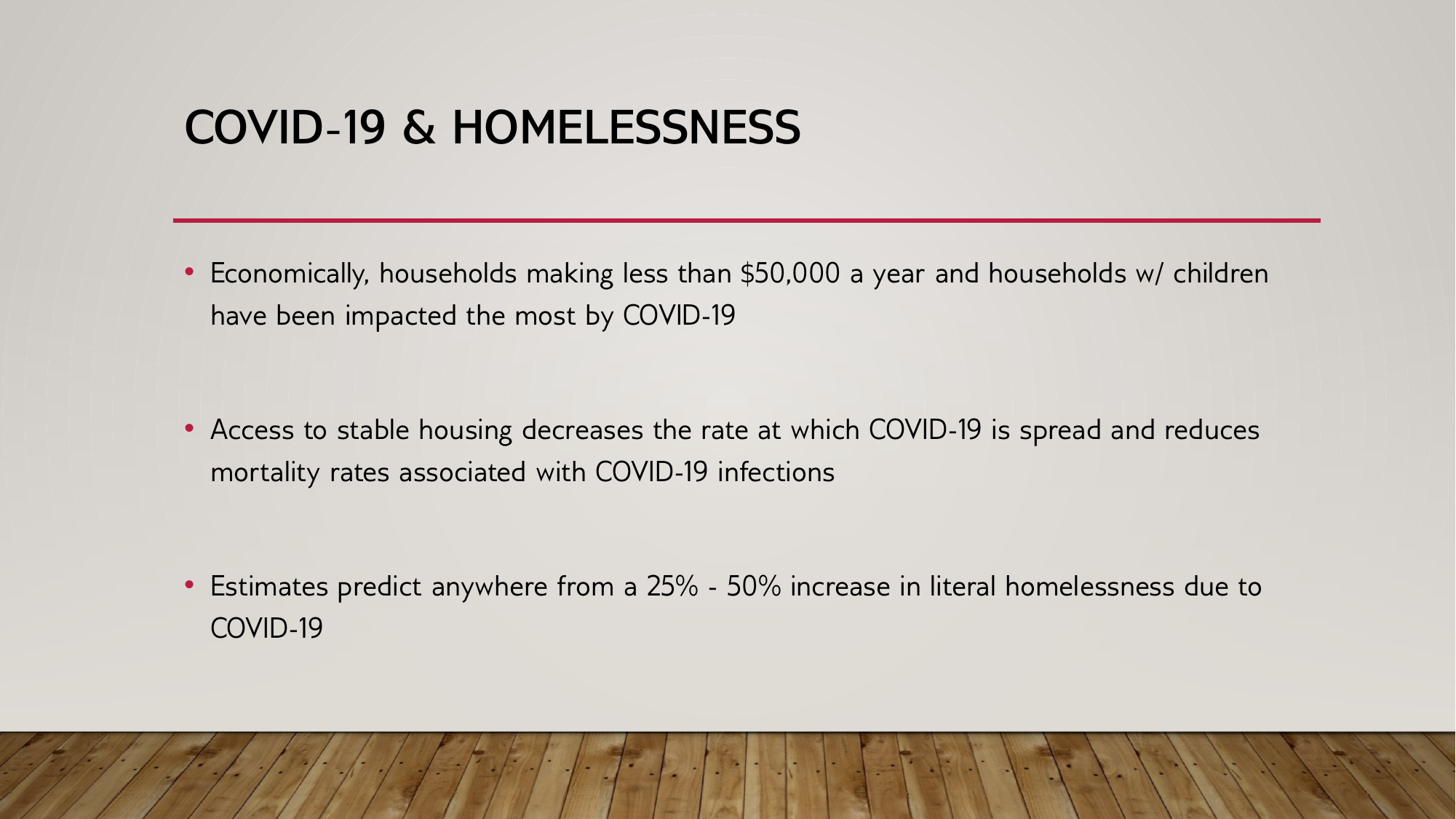

# COVID-19 & Homelessness
Economically, households making less than $50,000 a year and households w/ children have been impacted the most by COVID-19

Access to stable housing decreases the rate at which COVID-19 is spread and reduces mortality rates associated with COVID-19 infections

Estimates predict anywhere from a 25% - 50% increase in literal homelessness due to COVID-19